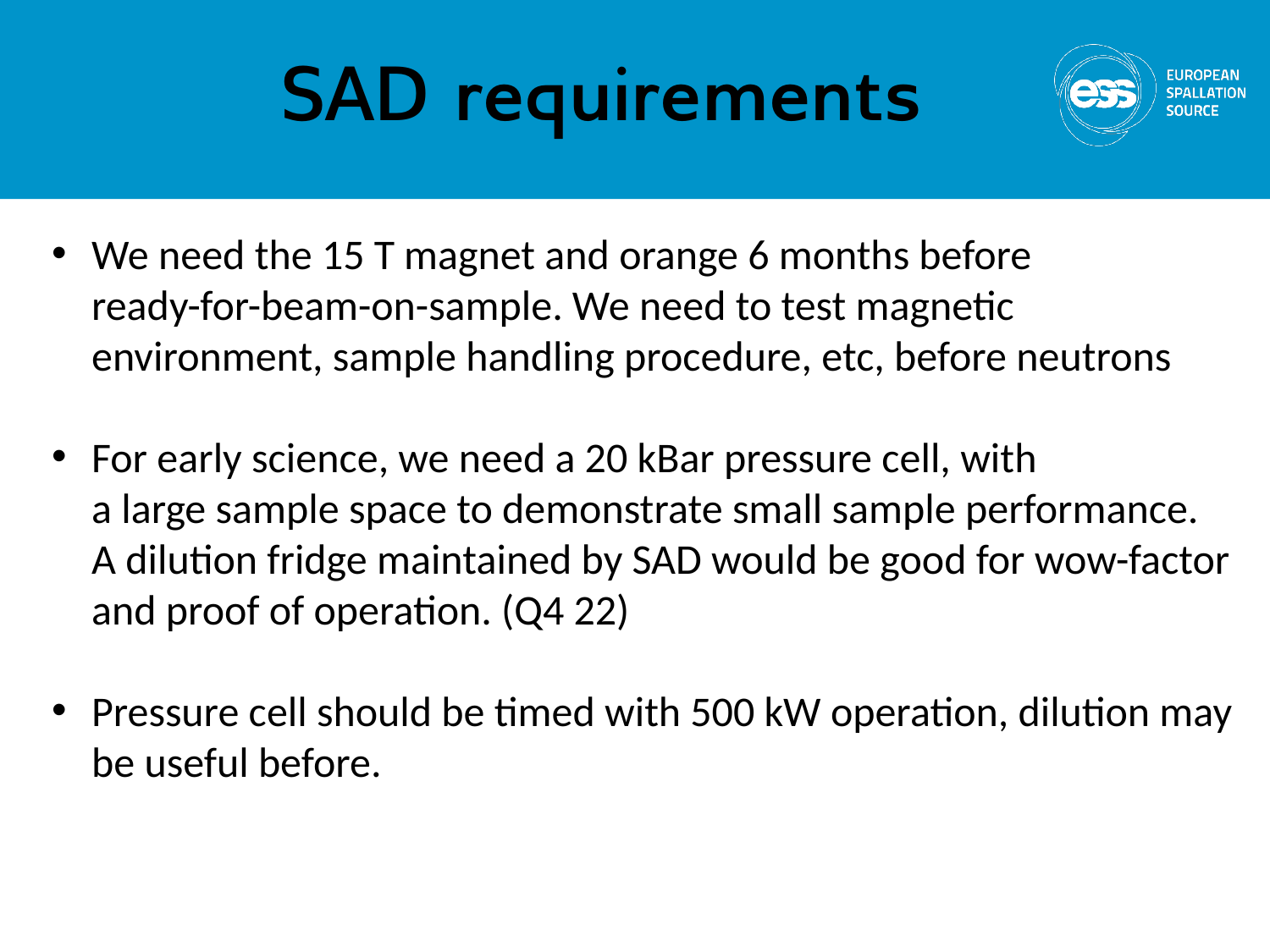

SAD requirements
We need the 15 T magnet and orange 6 months before
ready-for-beam-on-sample. We need to test magnetic
environment, sample handling procedure, etc, before neutrons
For early science, we need a 20 kBar pressure cell, with
a large sample space to demonstrate small sample performance.
A dilution fridge maintained by SAD would be good for wow-factor
and proof of operation. (Q4 22)
Pressure cell should be timed with 500 kW operation, dilution may
be useful before.